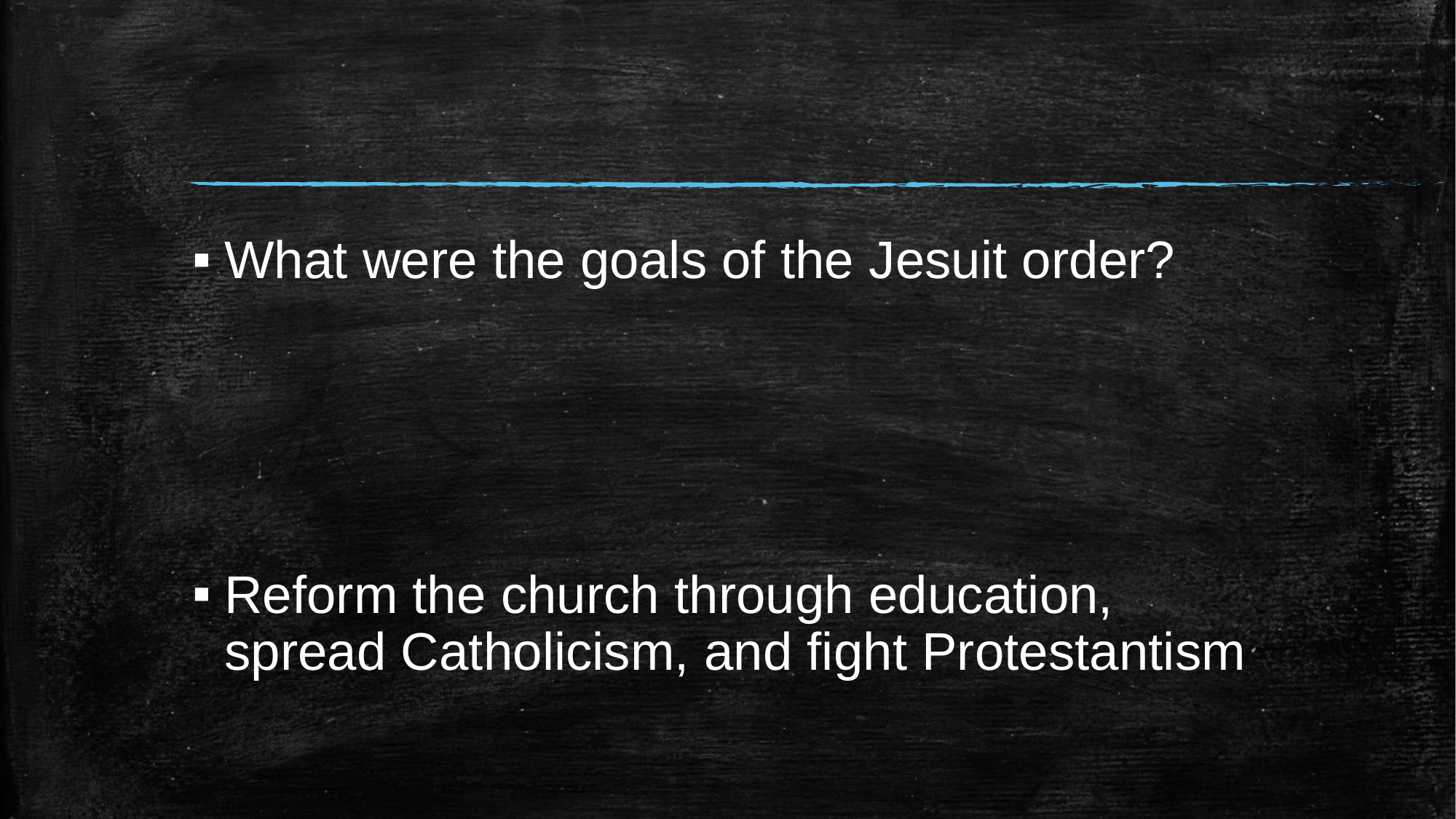

#
What were the goals of the Jesuit order?

Reform the church through education, spread Catholicism, and fight Protestantism